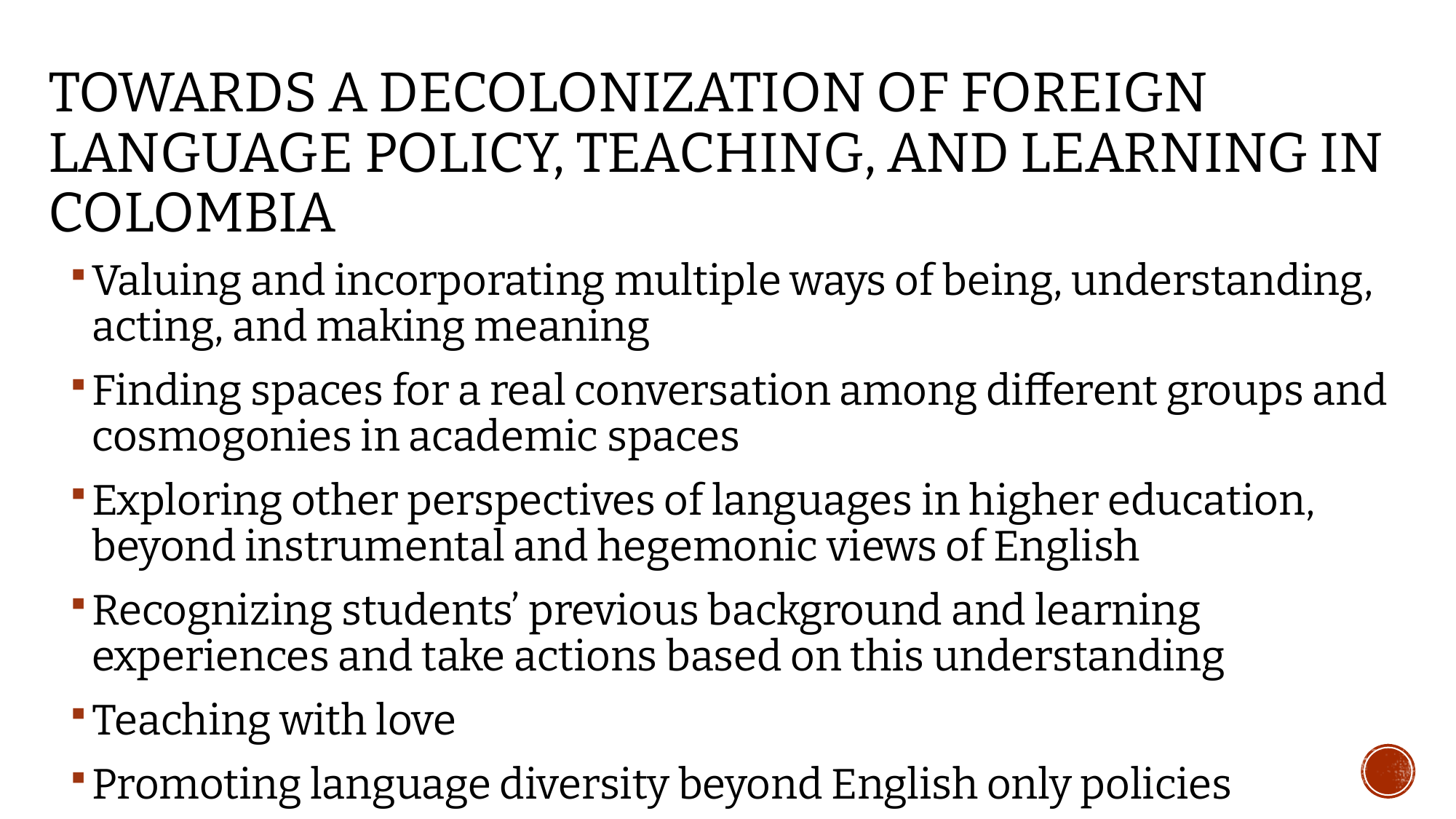

# Towards a decolonization of foreign language policy, teaching, and learning in colombia
Valuing and incorporating multiple ways of being, understanding, acting, and making meaning
Finding spaces for a real conversation among different groups and cosmogonies in academic spaces
Exploring other perspectives of languages in higher education, beyond instrumental and hegemonic views of English
Recognizing students’ previous background and learning experiences and take actions based on this understanding
Teaching with love
Promoting language diversity beyond English only policies